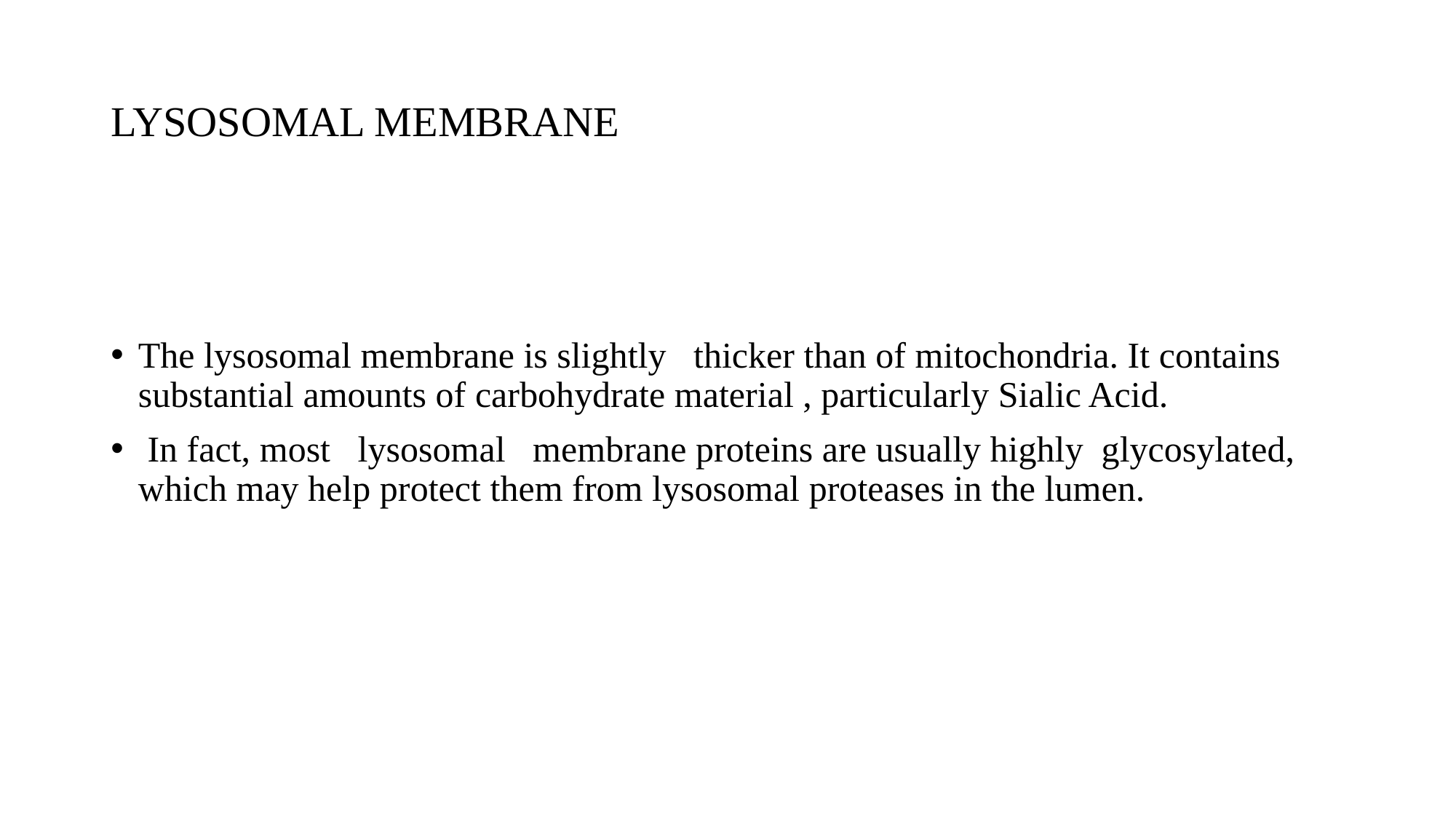

# LYSOSOMAL MEMBRANE

The lysosomal membrane is slightly   thicker than of mitochondria. It contains substantial amounts of carbohydrate material , particularly Sialic Acid.
 In fact, most   lysosomal   membrane proteins are usually highly  glycosylated, which may help protect them from lysosomal proteases in the lumen.